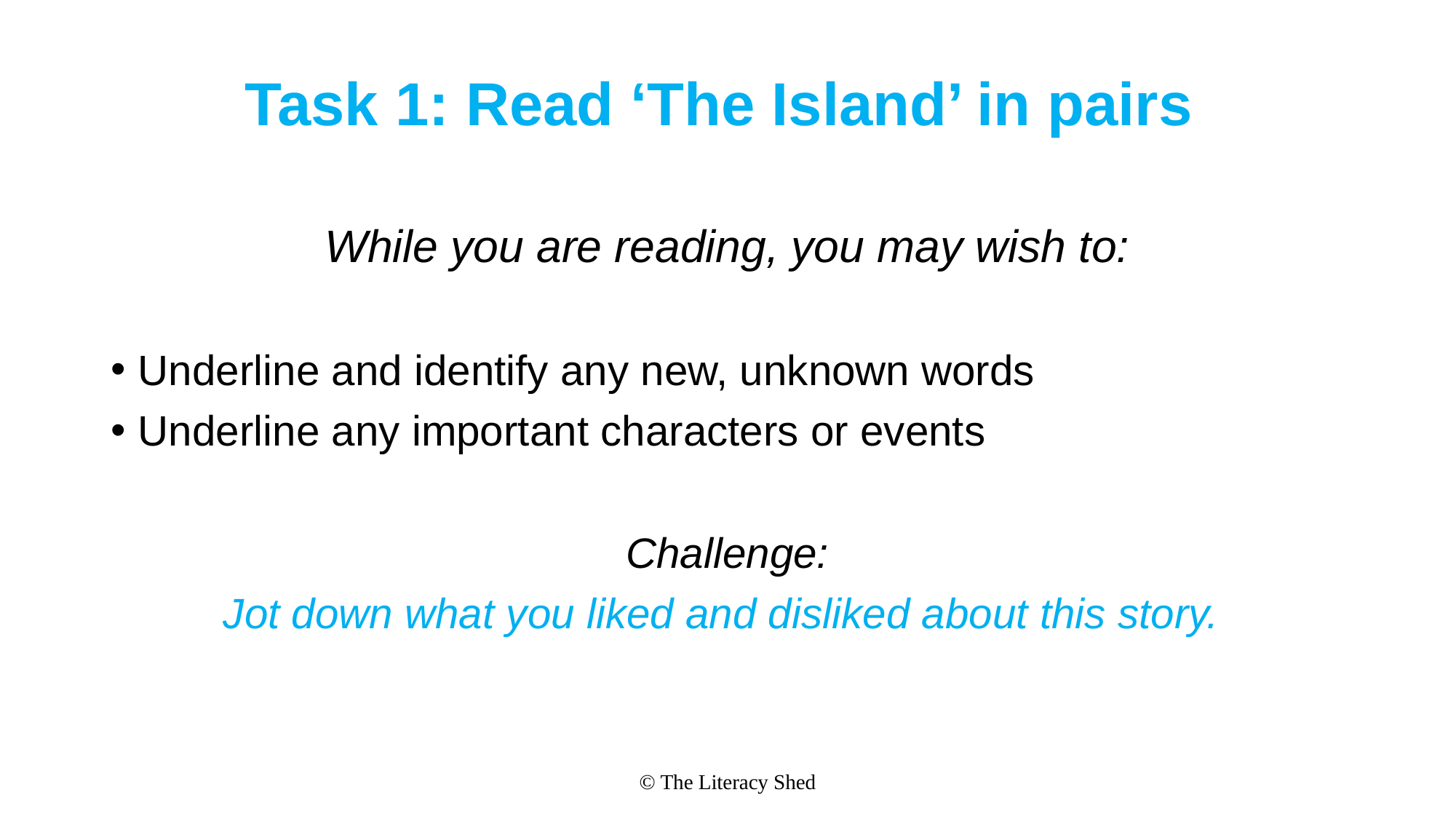

# Task 1: Read ‘The Island’ in pairs
While you are reading, you may wish to:

Underline and identify any new, unknown words
Underline any important characters or events

Challenge:
Jot down what you liked and disliked about this story.
© The Literacy Shed